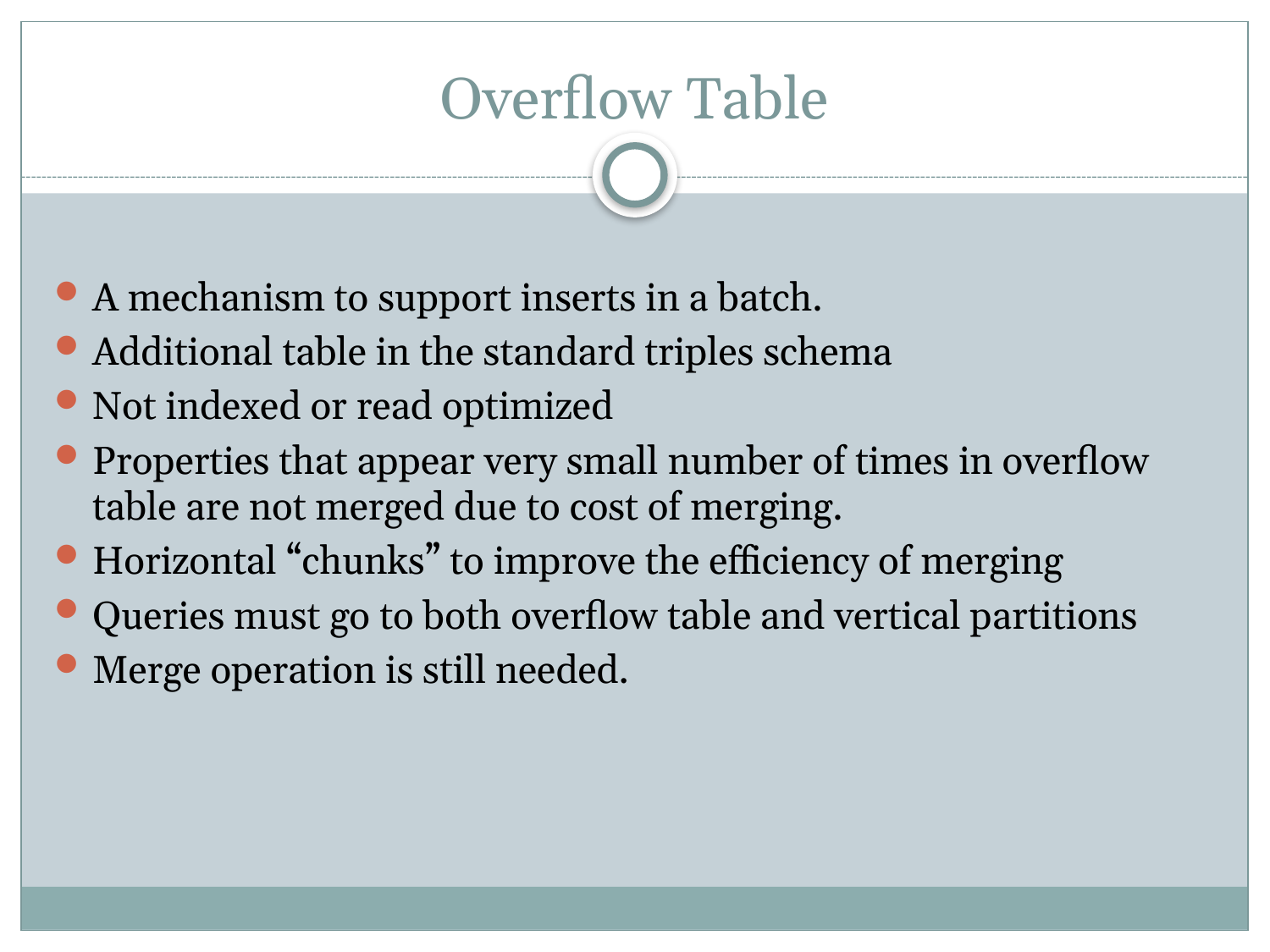

# Overflow Table

A mechanism to support inserts in a batch.
Additional table in the standard triples schema
Not indexed or read optimized
Properties that appear very small number of times in overflow table are not merged due to cost of merging.
Horizontal “chunks” to improve the efficiency of merging
Queries must go to both overflow table and vertical partitions
Merge operation is still needed.